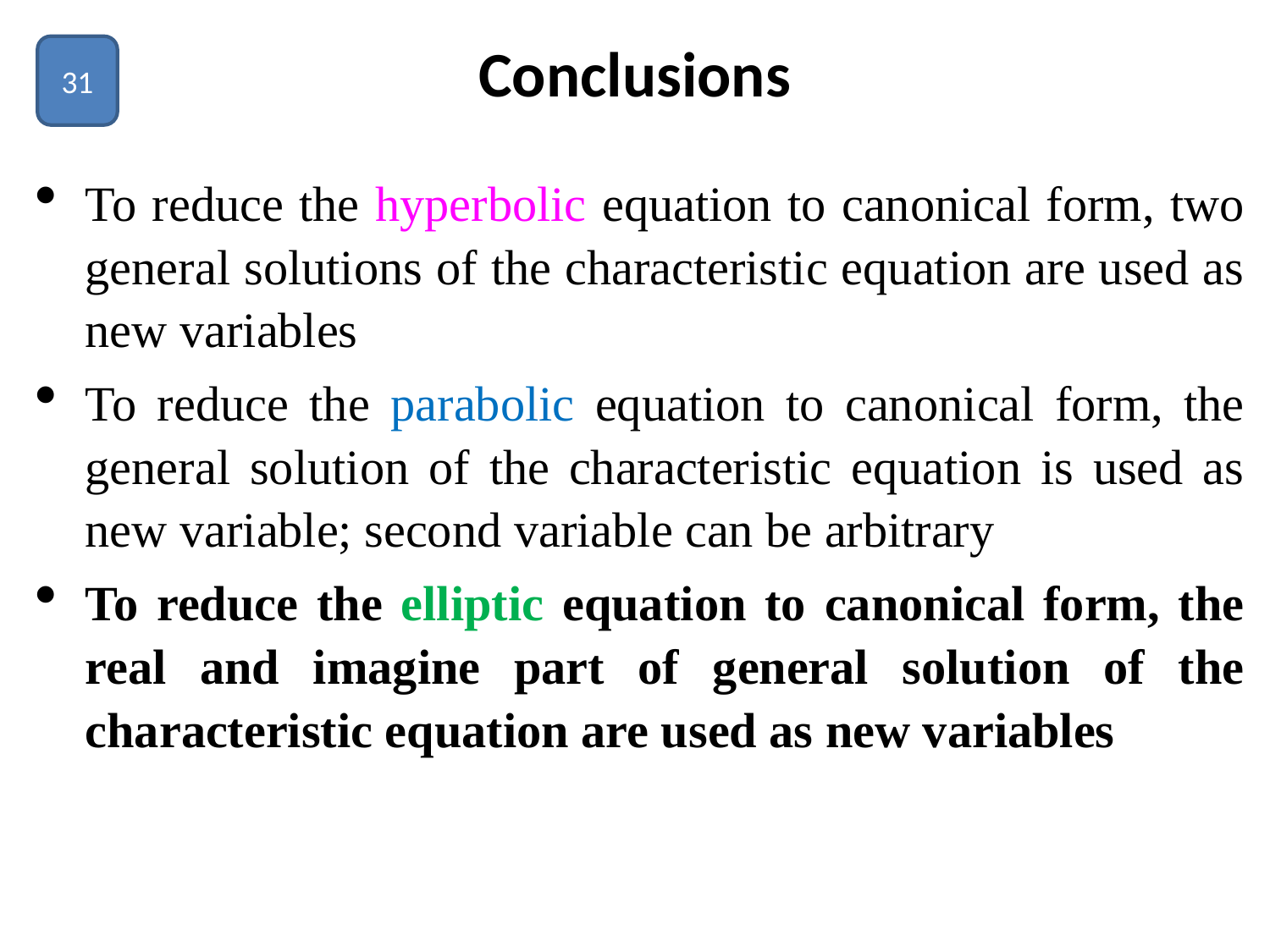

# Conclusions
31
To reduce the hyperbolic equation to canonical form, two general solutions of the characteristic equation are used as new variables
To reduce the parabolic equation to canonical form, the general solution of the characteristic equation is used as new variable; second variable can be arbitrary
To reduce the elliptic equation to canonical form, the real and imagine part of general solution of the characteristic equation are used as new variables